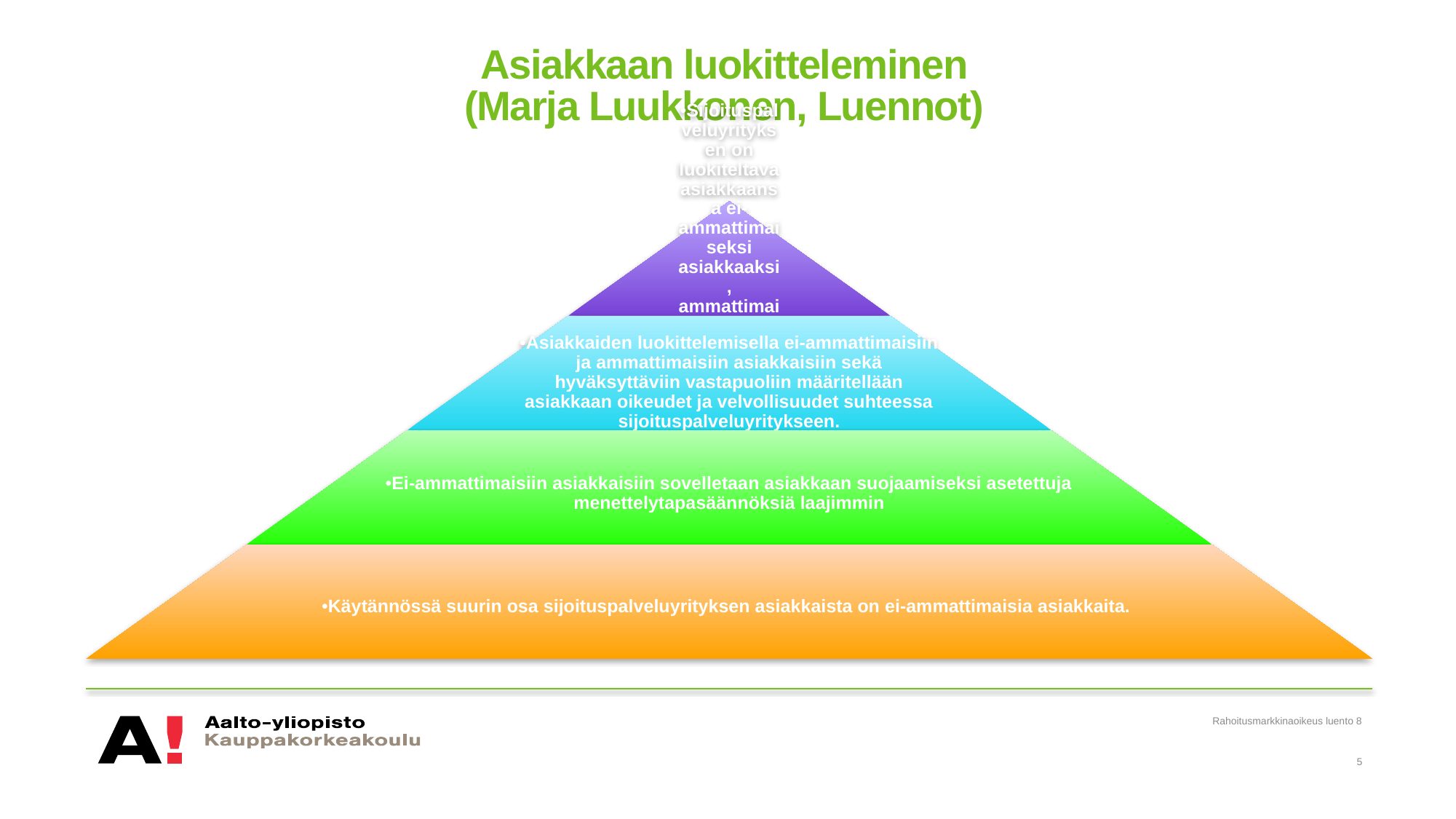

# Asiakkaan luokitteleminen (Marja Luukkonen, Luennot)
•Sijoituspalveluyrityksen on luokiteltava asiakkaansa ei-ammattimaiseksi asiakkaaksi, ammattimaiseksi asiakkaaksi tai hyväksyttäväksi vastapuoleksi.
•Asiakkaiden luokittelemisella ei-ammattimaisiin ja ammattimaisiin asiakkaisiin sekä hyväksyttäviin vastapuoliin määritellään asiakkaan oikeudet ja velvollisuudet suhteessa sijoituspalveluyritykseen.
•Ei-ammattimaisiin asiakkaisiin sovelletaan asiakkaan suojaamiseksi asetettuja menettelytapasäännöksiä laajimmin
•Käytännössä suurin osa sijoituspalveluyrityksen asiakkaista on ei-ammattimaisia asiakkaita.
Rahoitusmarkkinaoikeus luento 8
5